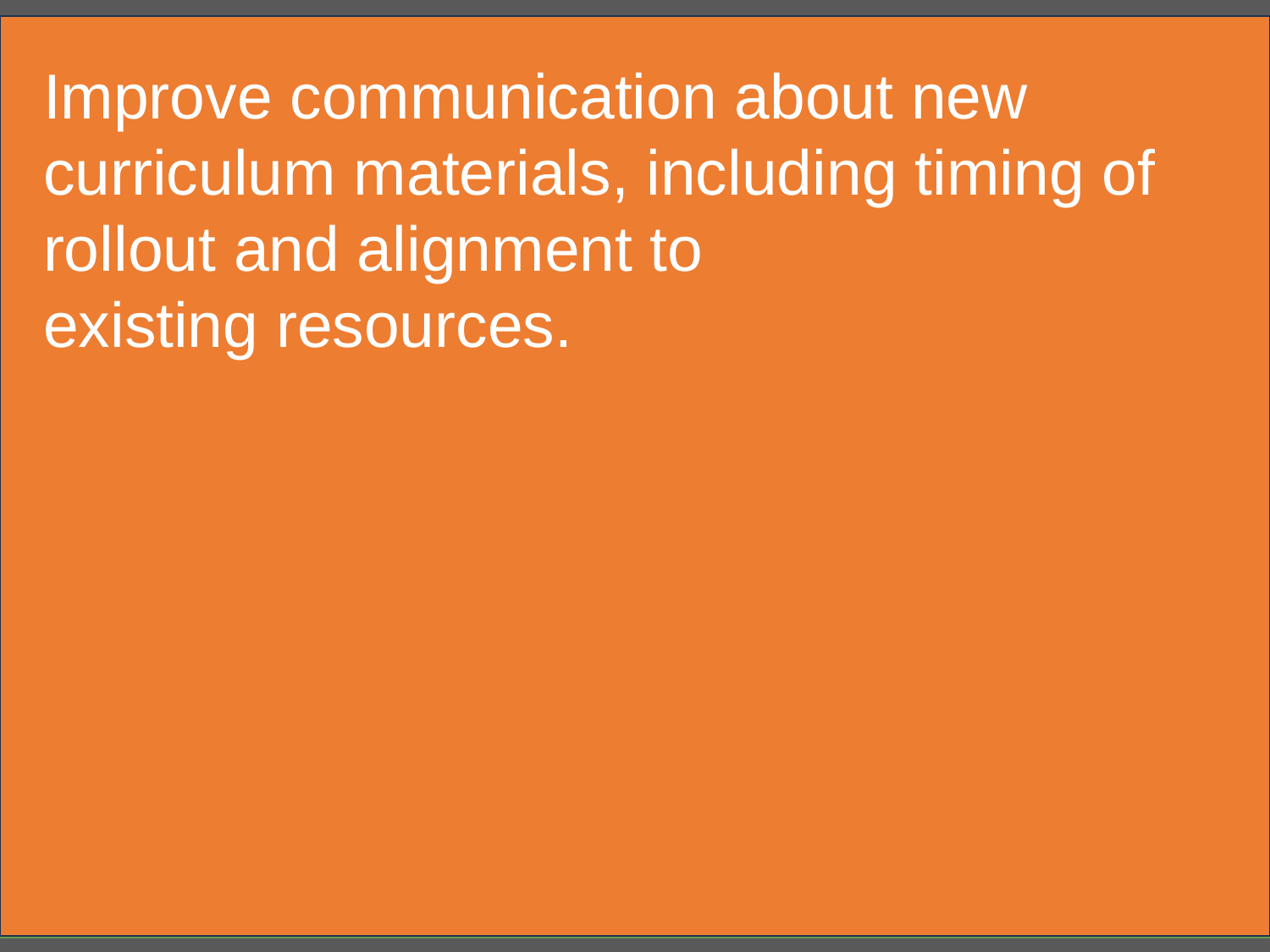

Improve communication about new curriculum materials, including timing of rollout and alignment to
existing resources.